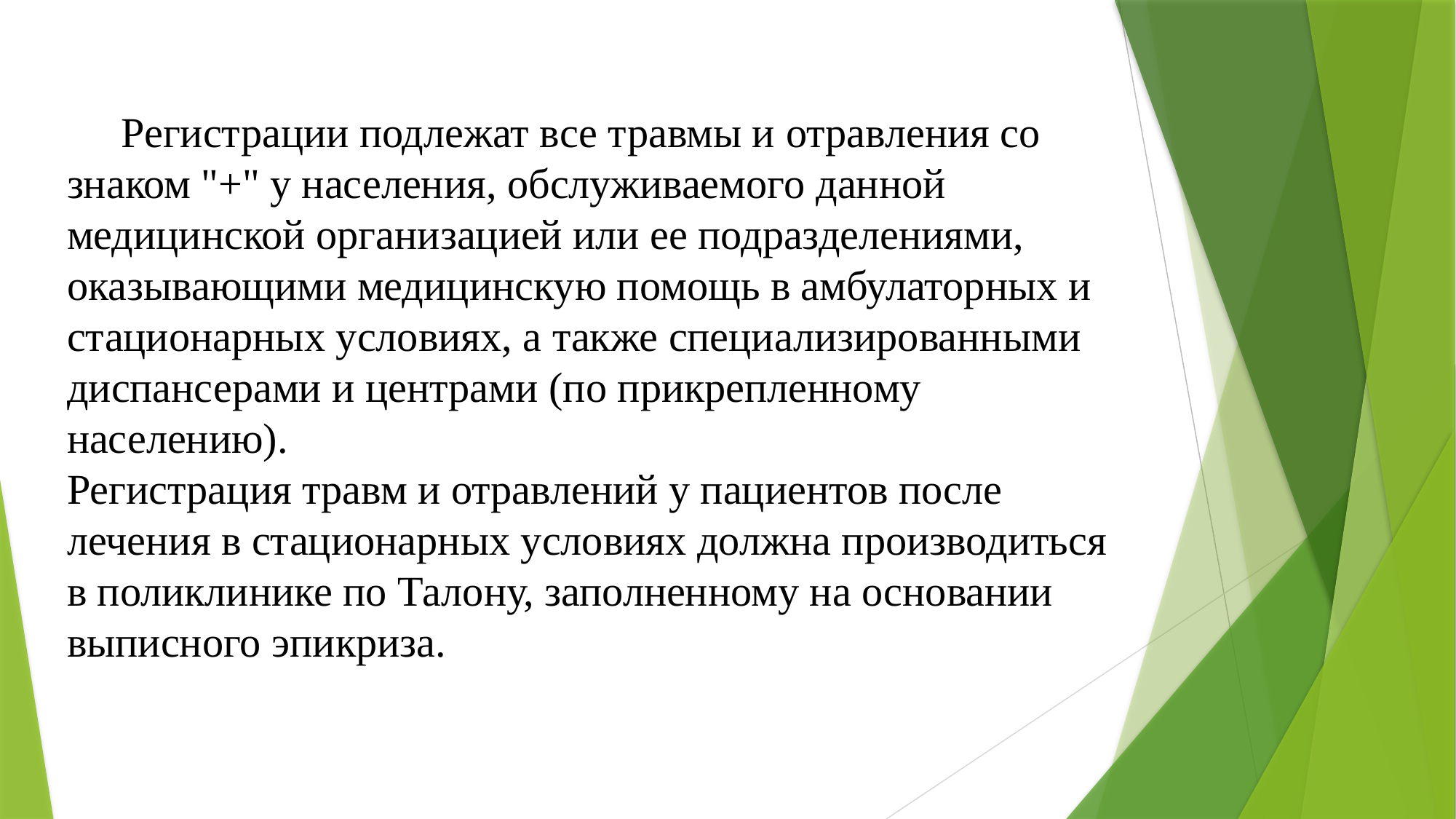

# Регистрации подлежат все травмы и отравления со знаком "+" у населения, обслуживаемого данной медицинской организацией или ее подразделениями, оказывающими медицинскую помощь в амбулаторных и стационарных условиях, а также специализированными диспансерами и центрами (по прикрепленному населению). Регистрация травм и отравлений у пациентов после лечения в стационарных условиях должна производиться в поликлинике по Талону, заполненному на основании выписного эпикриза.